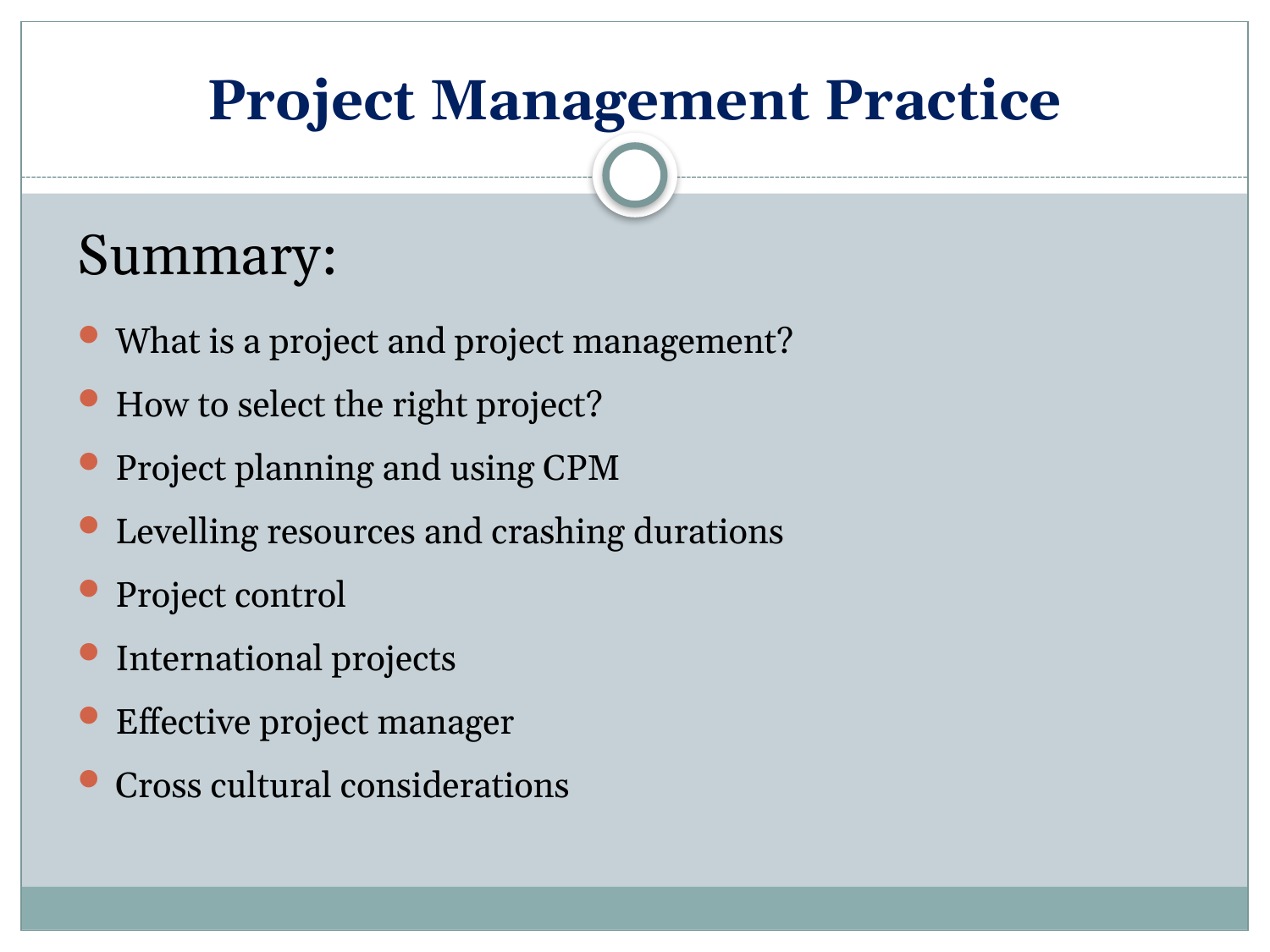

# Project Management Practice
Summary:
What is a project and project management?
How to select the right project?
Project planning and using CPM
Levelling resources and crashing durations
Project control
International projects
Effective project manager
Cross cultural considerations